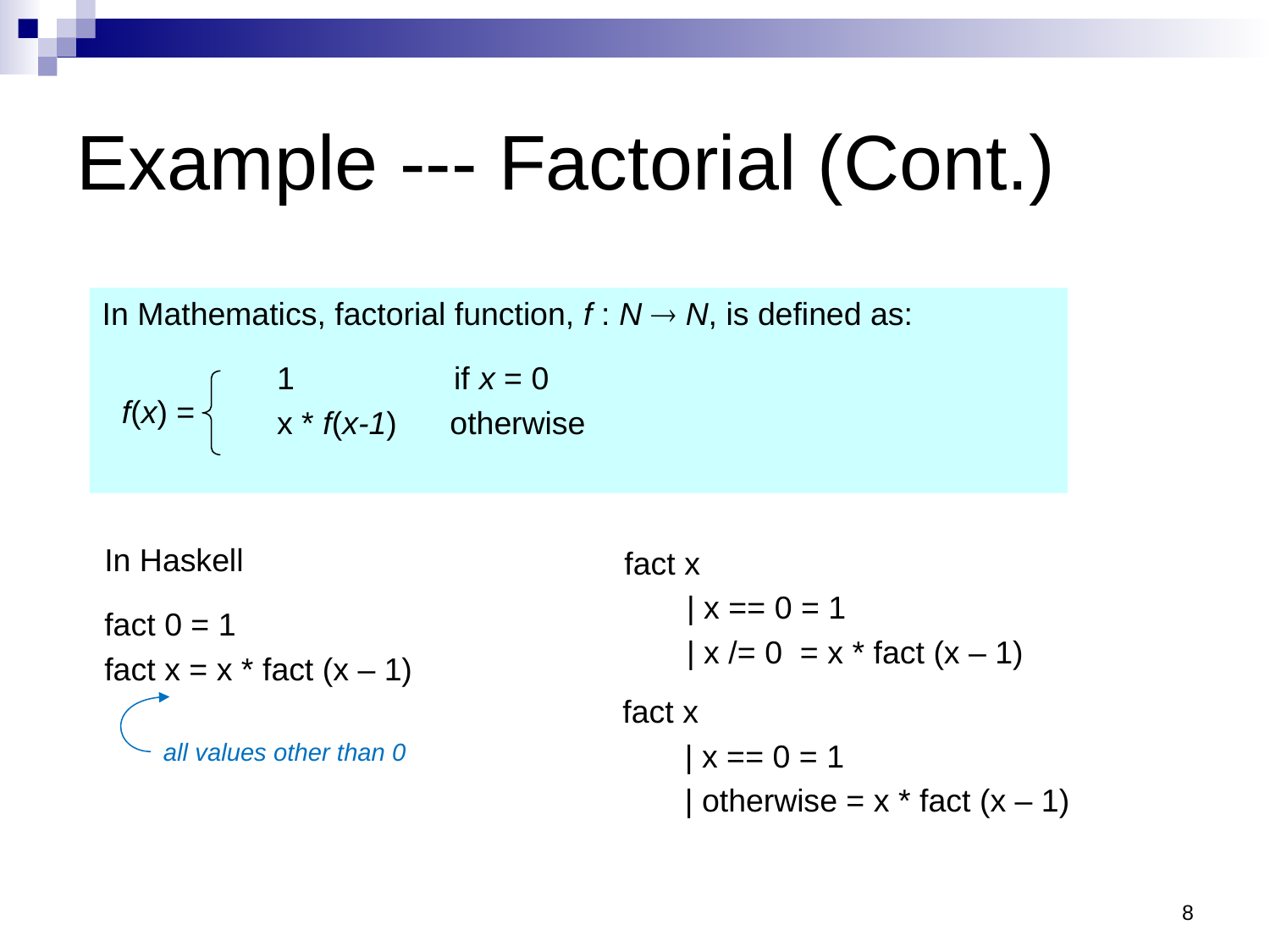

# Example --- Factorial (Cont.)
In Mathematics, factorial function, f : N → N, is defined as:

        	1                  if x = 0
           	x * f(x-1)      otherwise

f(x) =
In Haskell

fact 0 = 1
fact x = x * fact (x – 1)
fact x
       | x == 0 = 1
       | x /= 0  = x * fact (x – 1)
fact x
       | x == 0 = 1
       | otherwise = x * fact (x – 1)
all values other than 0
8